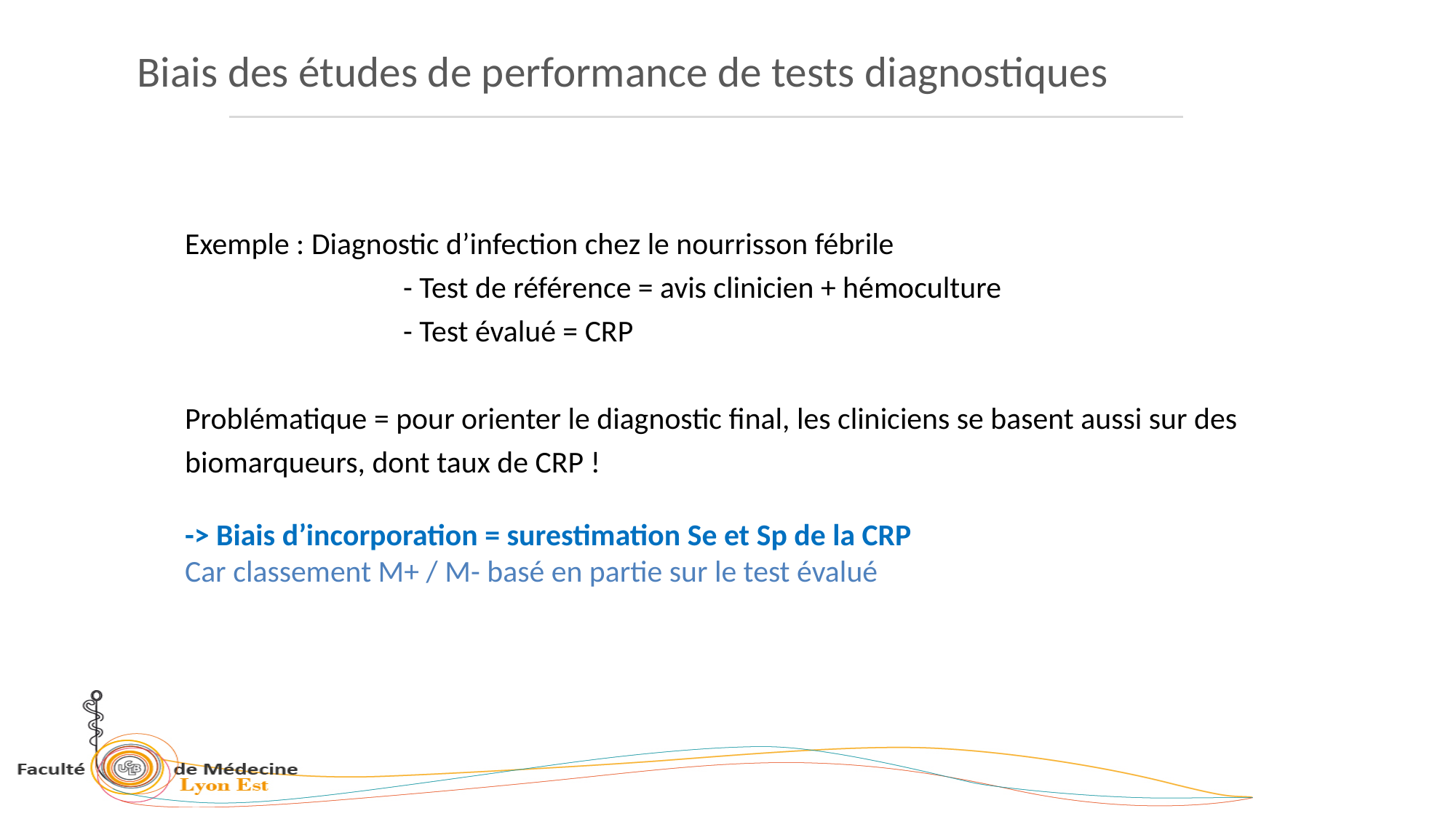

Biais des études de performance de tests diagnostiques
Exemple : Diagnostic d’infection chez le nourrisson fébrile
		- Test de référence = avis clinicien + hémoculture
		- Test évalué = CRP

Problématique = pour orienter le diagnostic final, les cliniciens se basent aussi sur des biomarqueurs, dont taux de CRP !

-> Biais d’incorporation = surestimation Se et Sp de la CRP
Car classement M+ / M- basé en partie sur le test évalué